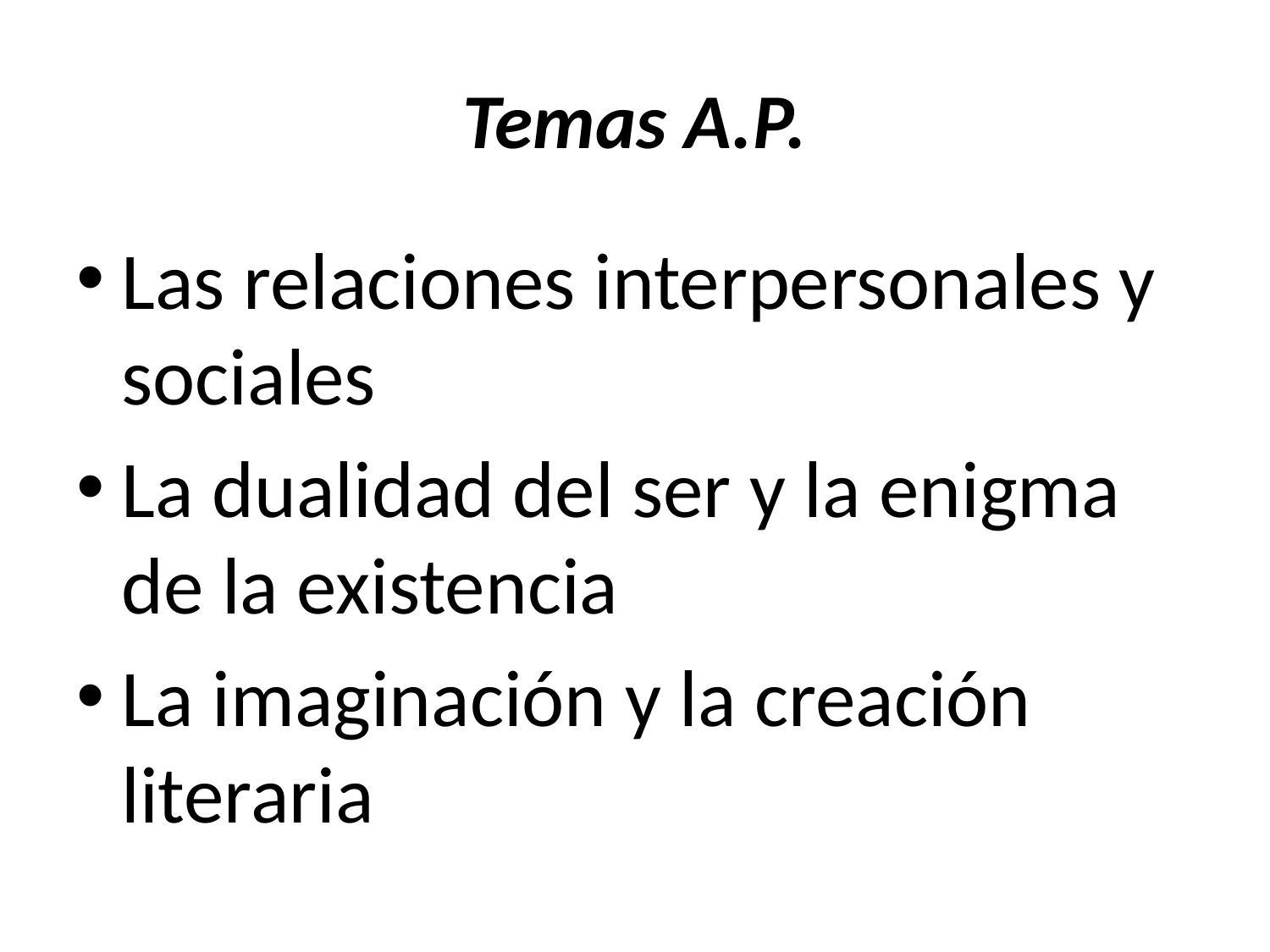

# Temas A.P.
Las relaciones interpersonales y sociales
La dualidad del ser y la enigma de la existencia
La imaginación y la creación literaria